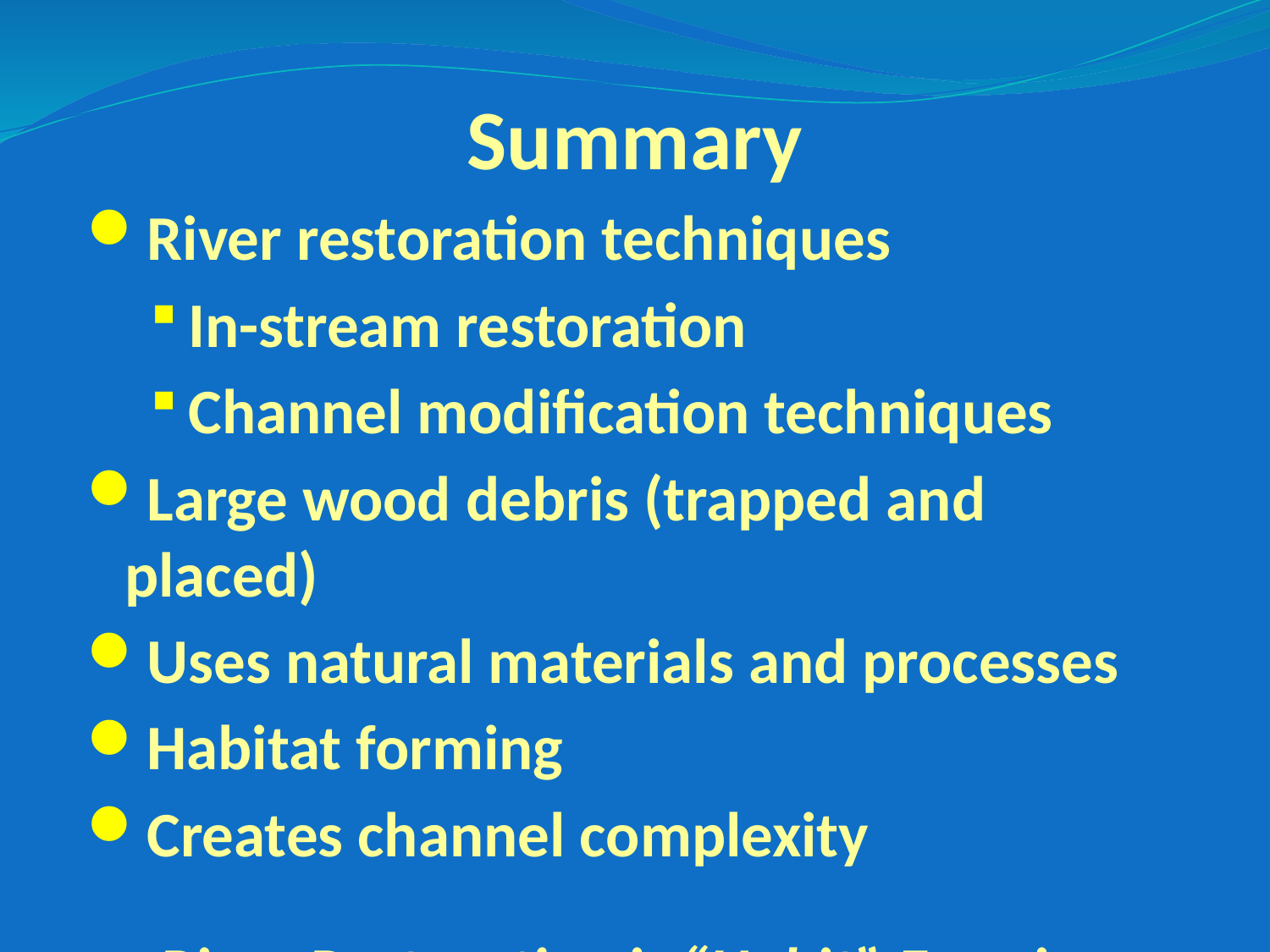

Summary
River restoration techniques
In-stream restoration
Channel modification techniques
Large wood debris (trapped and placed)
Uses natural materials and processes
Habitat forming
Creates channel complexity

     River Restoration is “Habit” Forming